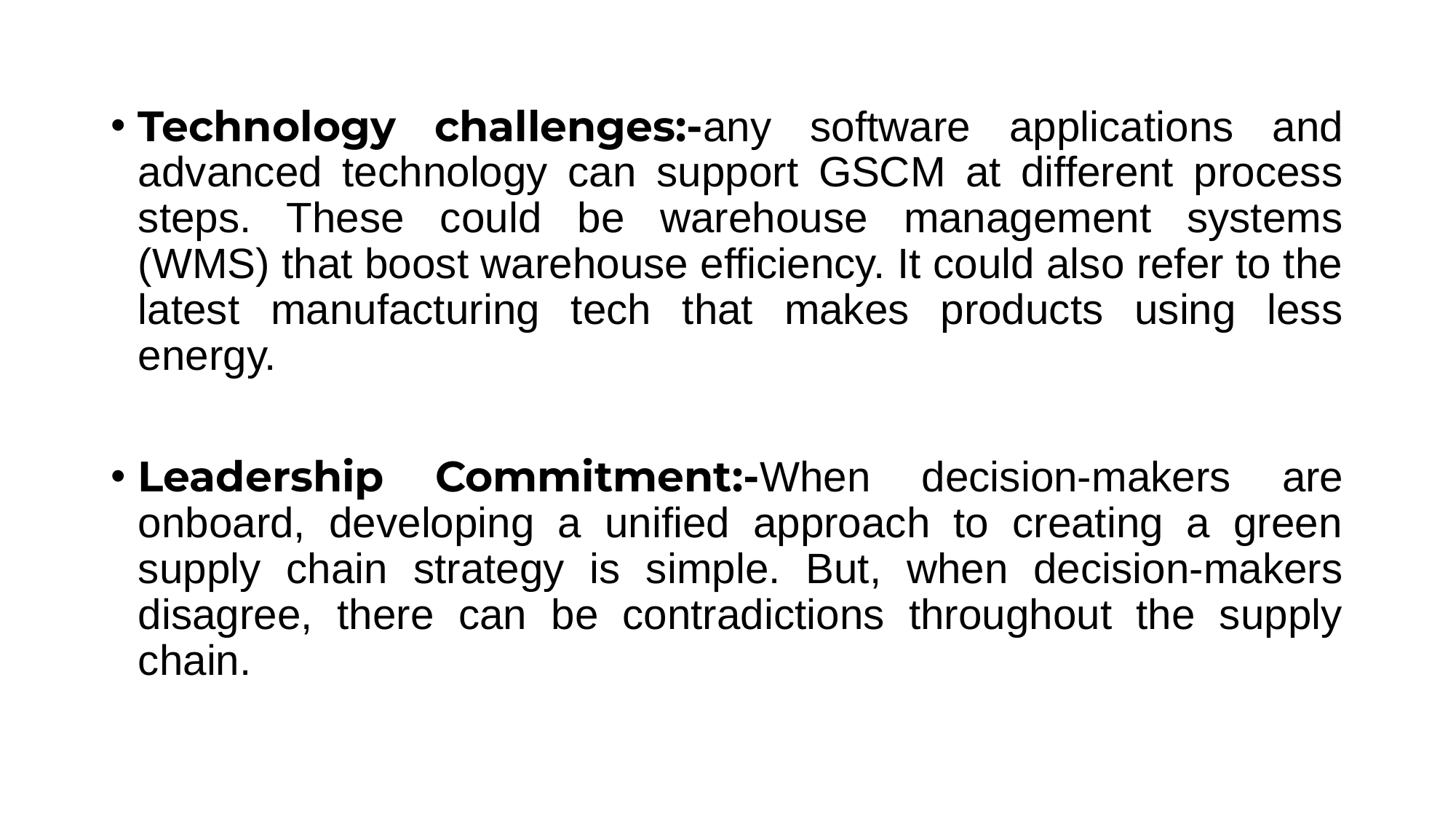

Technology challenges:-any software applications and advanced technology can support GSCM at different process steps. These could be warehouse management systems (WMS) that boost warehouse efficiency. It could also refer to the latest manufacturing tech that makes products using less energy.

Leadership Commitment:-When decision-makers are onboard, developing a unified approach to creating a green supply chain strategy is simple. But, when decision-makers disagree, there can be contradictions throughout the supply chain.